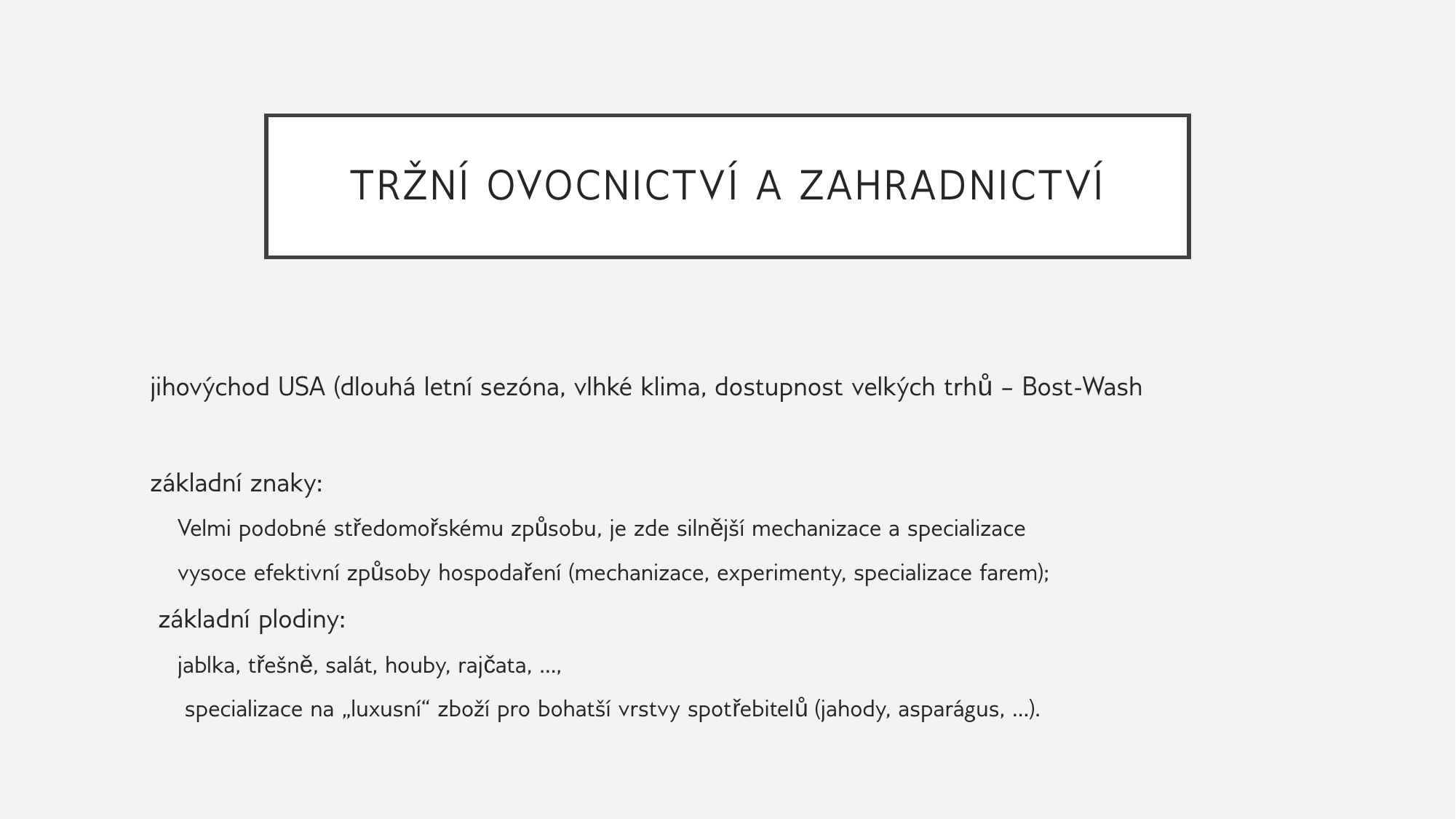

# Tržní ovocnictví a zahradnictví

jihovýchod USA (dlouhá letní sezóna, vlhké klima, dostupnost velkých trhů – Bost-Wash

základní znaky:
Velmi podobné středomořskému způsobu, je zde silnější mechanizace a specializace
vysoce efektivní způsoby hospodaření (mechanizace, experimenty, specializace farem);
 základní plodiny:
jablka, třešně, salát, houby, rajčata, …,
 specializace na „luxusní“ zboží pro bohatší vrstvy spotřebitelů (jahody, asparágus, …).